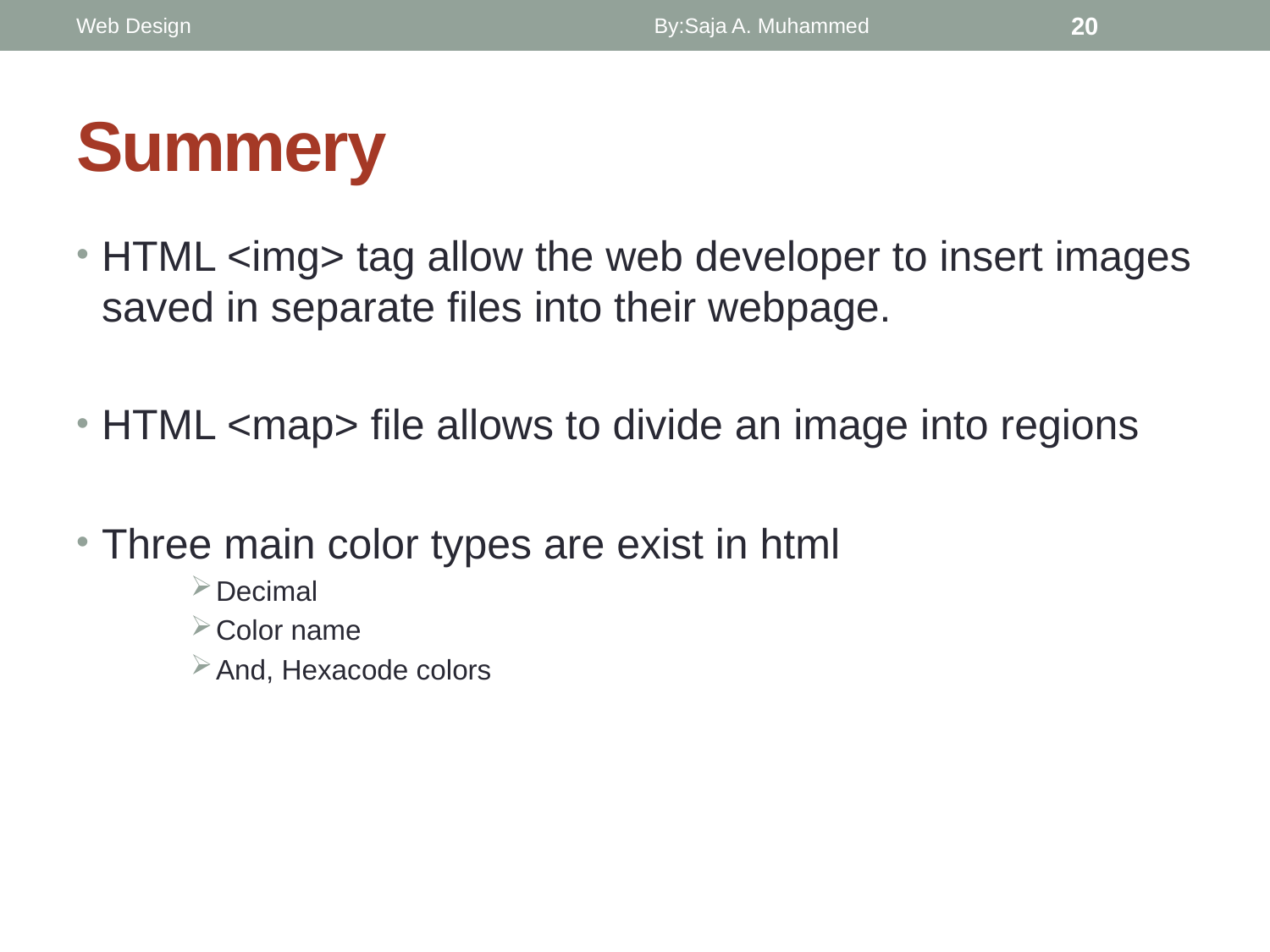

Web Design
By:Saja A. Muhammed
20
# Summery
HTML <img> tag allow the web developer to insert images saved in separate files into their webpage.

HTML <map> file allows to divide an image into regions

Three main color types are exist in html
Decimal
Color name
And, Hexacode colors